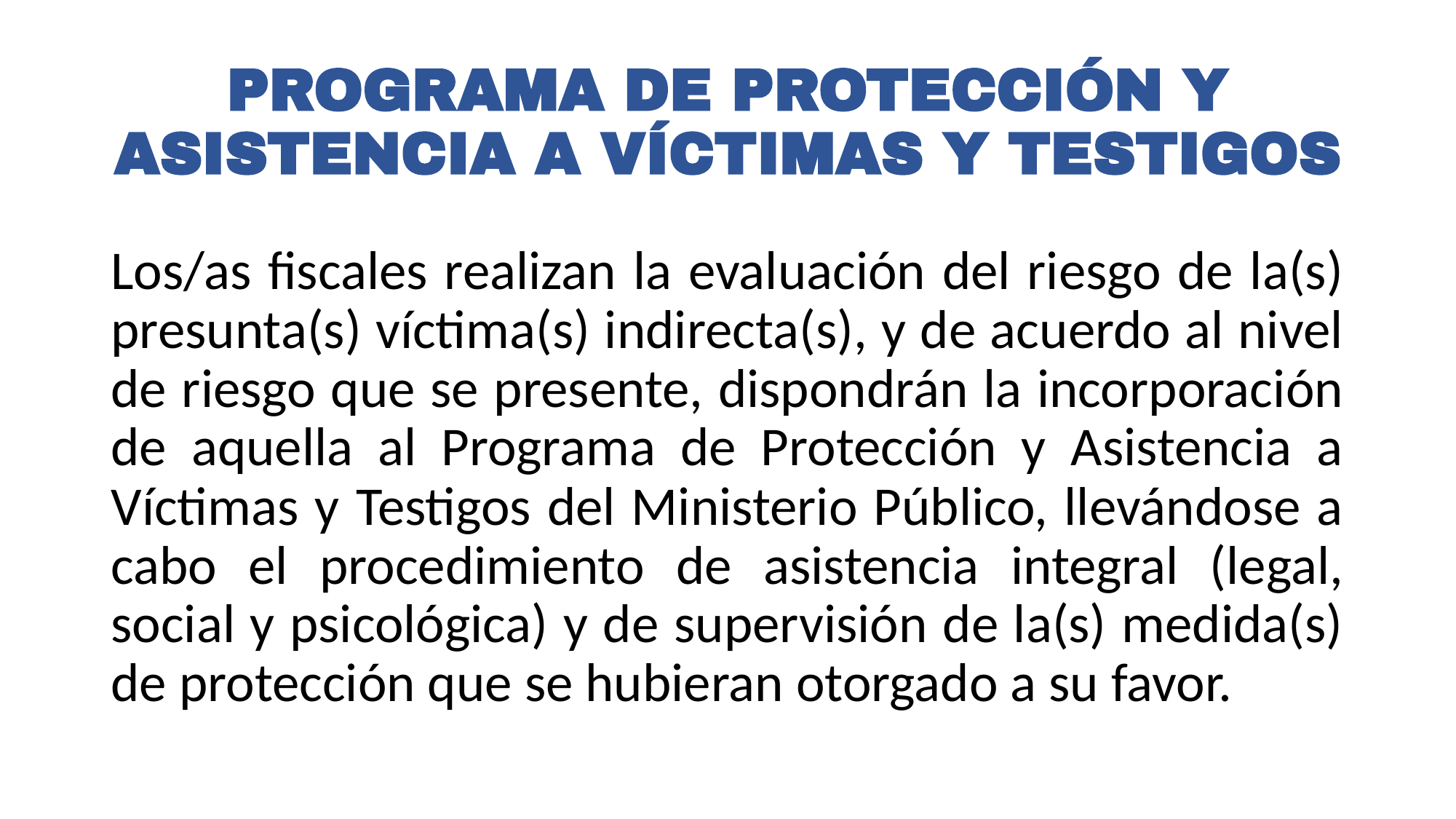

# PROGRAMA DE PROTECCIÓN Y ASISTENCIA A VÍCTIMAS Y TESTIGOS
Los/as fiscales realizan la evaluación del riesgo de la(s) presunta(s) víctima(s) indirecta(s), y de acuerdo al nivel de riesgo que se presente, dispondrán la incorporación de aquella al Programa de Protección y Asistencia a Víctimas y Testigos del Ministerio Público, llevándose a cabo el procedimiento de asistencia integral (legal, social y psicológica) y de supervisión de la(s) medida(s) de protección que se hubieran otorgado a su favor.